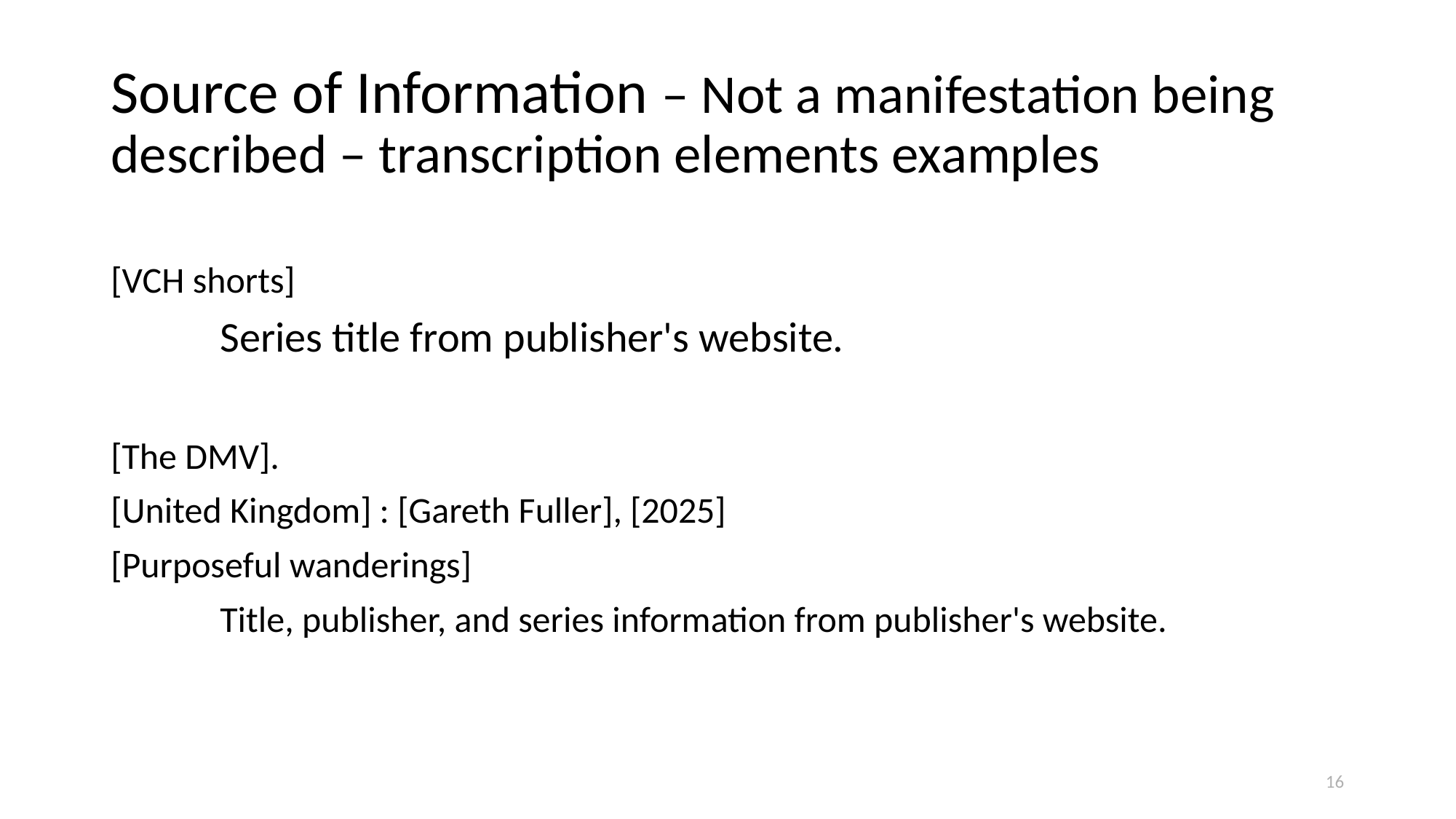

# Source of Information – Not a manifestation being described – transcription elements examples
[VCH shorts]
	Series title from publisher's website.

[The DMV].
[United Kingdom] : [Gareth Fuller], [2025]
[Purposeful wanderings]
	Title, publisher, and series information from publisher's website.
16